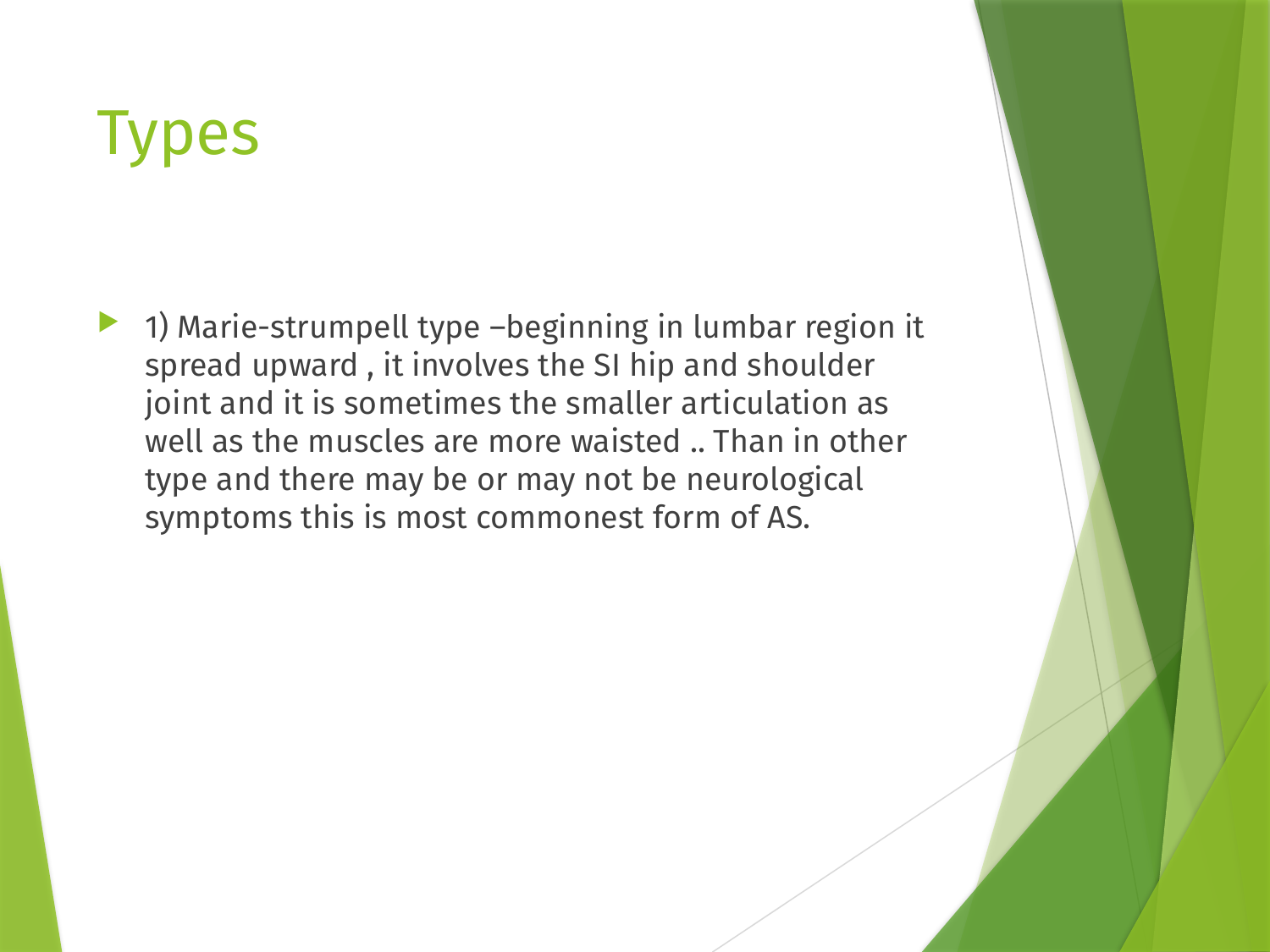

# Types
1) Marie-strumpell type –beginning in lumbar region it spread upward , it involves the SI hip and shoulder  joint and it is sometimes the smaller articulation as well as the muscles are more waisted .. Than in other type and there may be or may not be neurological symptoms this is most commonest form of AS.